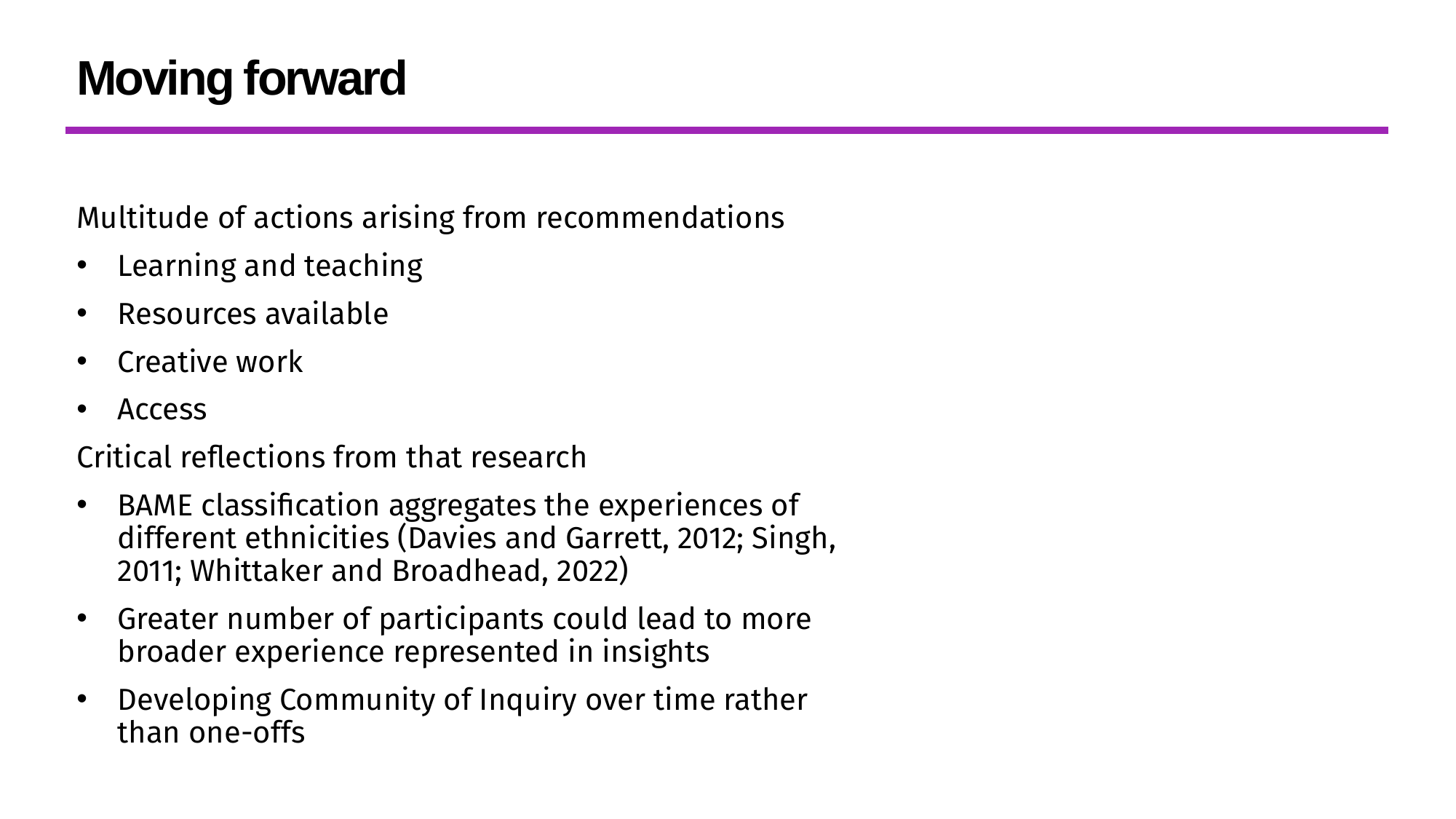

# Moving forward
Multitude of actions arising from recommendations
Learning and teaching
Resources available
Creative work
Access
Critical reflections from that research
BAME classification aggregates the experiences of different ethnicities (Davies and Garrett, 2012; Singh, 2011; Whittaker and Broadhead, 2022)
Greater number of participants could lead to more broader experience represented in insights
Developing Community of Inquiry over time rather than one-offs